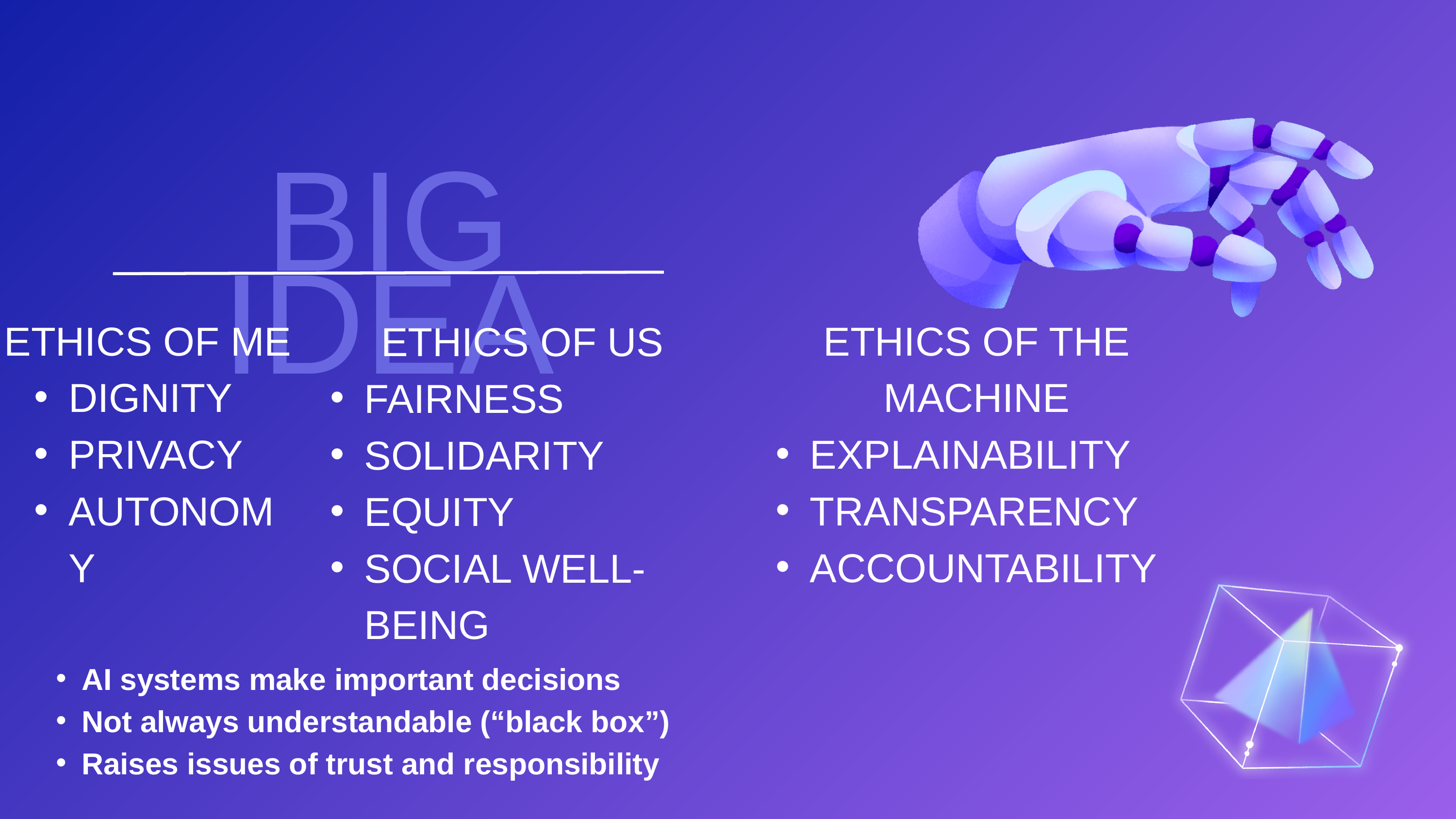

BIG IDEA

ETHICS OF ME
DIGNITY
PRIVACY
AUTONOMY
ETHICS OF THE MACHINE
EXPLAINABILITY
TRANSPARENCY
ACCOUNTABILITY
ETHICS OF US
FAIRNESS
SOLIDARITY
EQUITY
SOCIAL WELL-BEING

AI systems make important decisions
Not always understandable (“black box”)
Raises issues of trust and responsibility